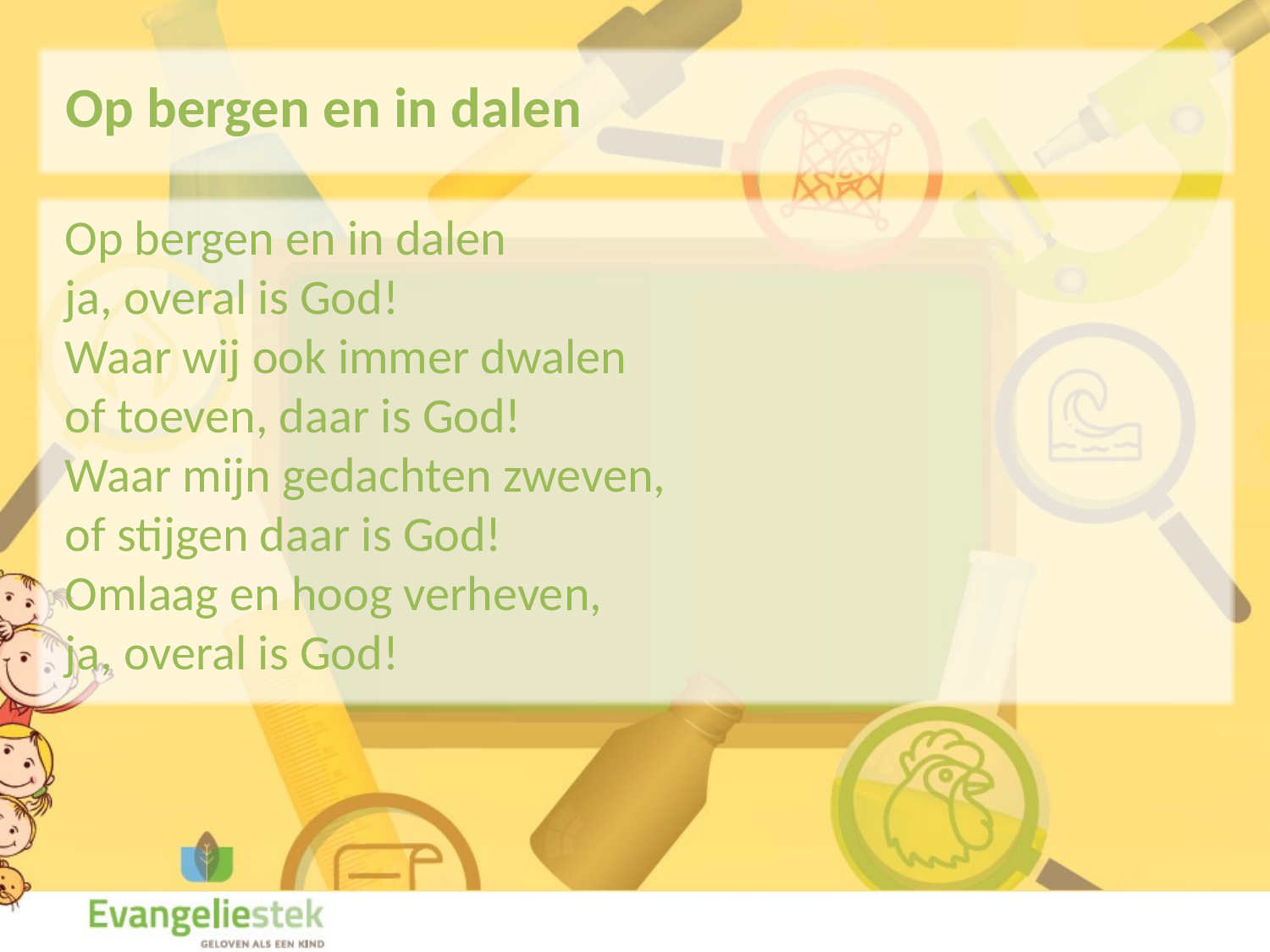

Op bergen en in dalen
Op bergen en in dalen
ja, overal is God!
Waar wij ook immer dwalen
of toeven, daar is God!
Waar mijn gedachten zweven,
of stijgen daar is God!
Omlaag en hoog verheven,
ja, overal is God!